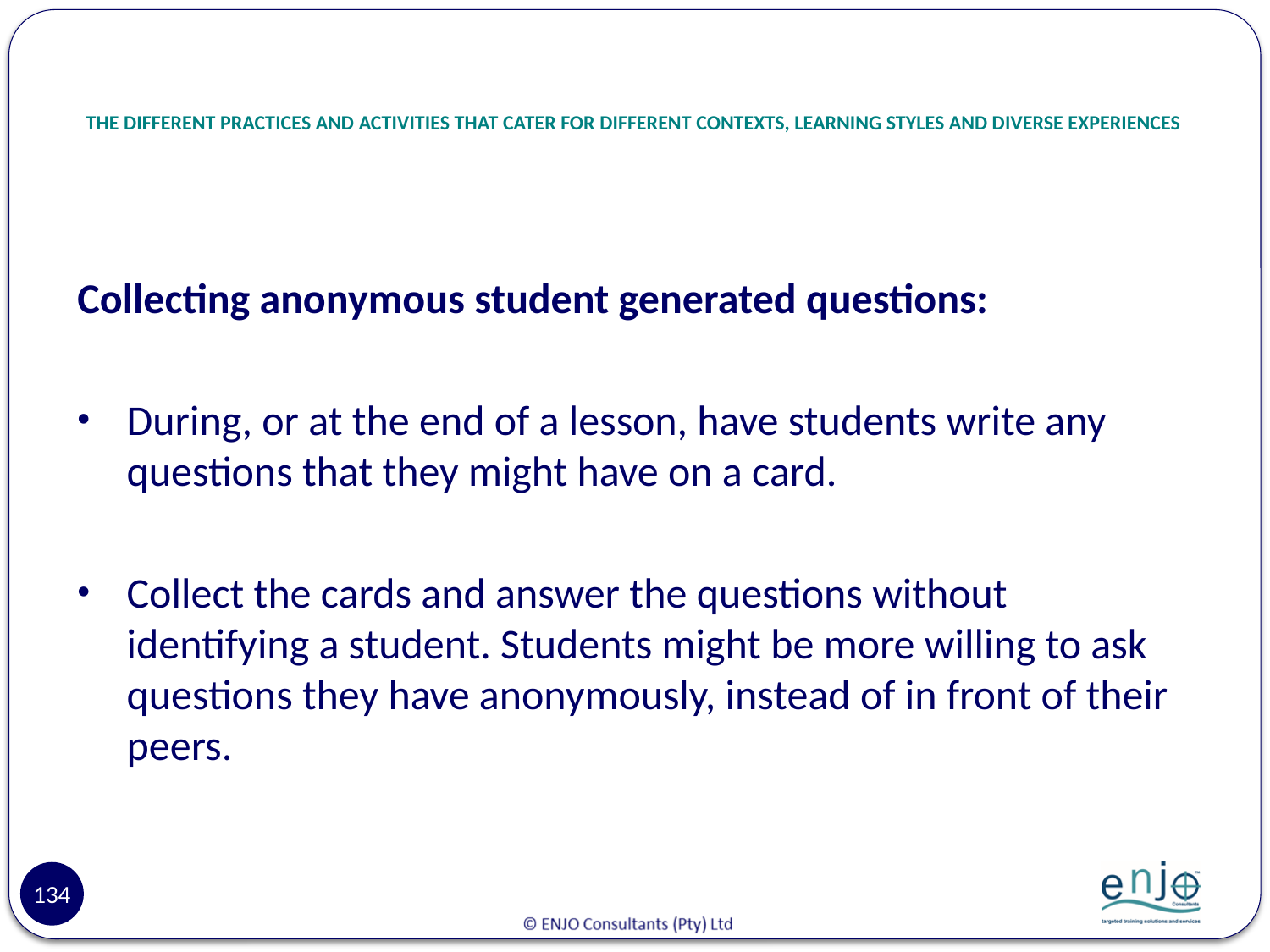

# THE DIFFERENT PRACTICES AND ACTIVITIES THAT CATER FOR DIFFERENT CONTEXTS, LEARNING STYLES AND DIVERSE EXPERIENCES
Collecting anonymous student generated questions:

During, or at the end of a lesson, have students write any questions that they might have on a card.

Collect the cards and answer the questions without identifying a student. Students might be more willing to ask questions they have anonymously, instead of in front of their peers.

134